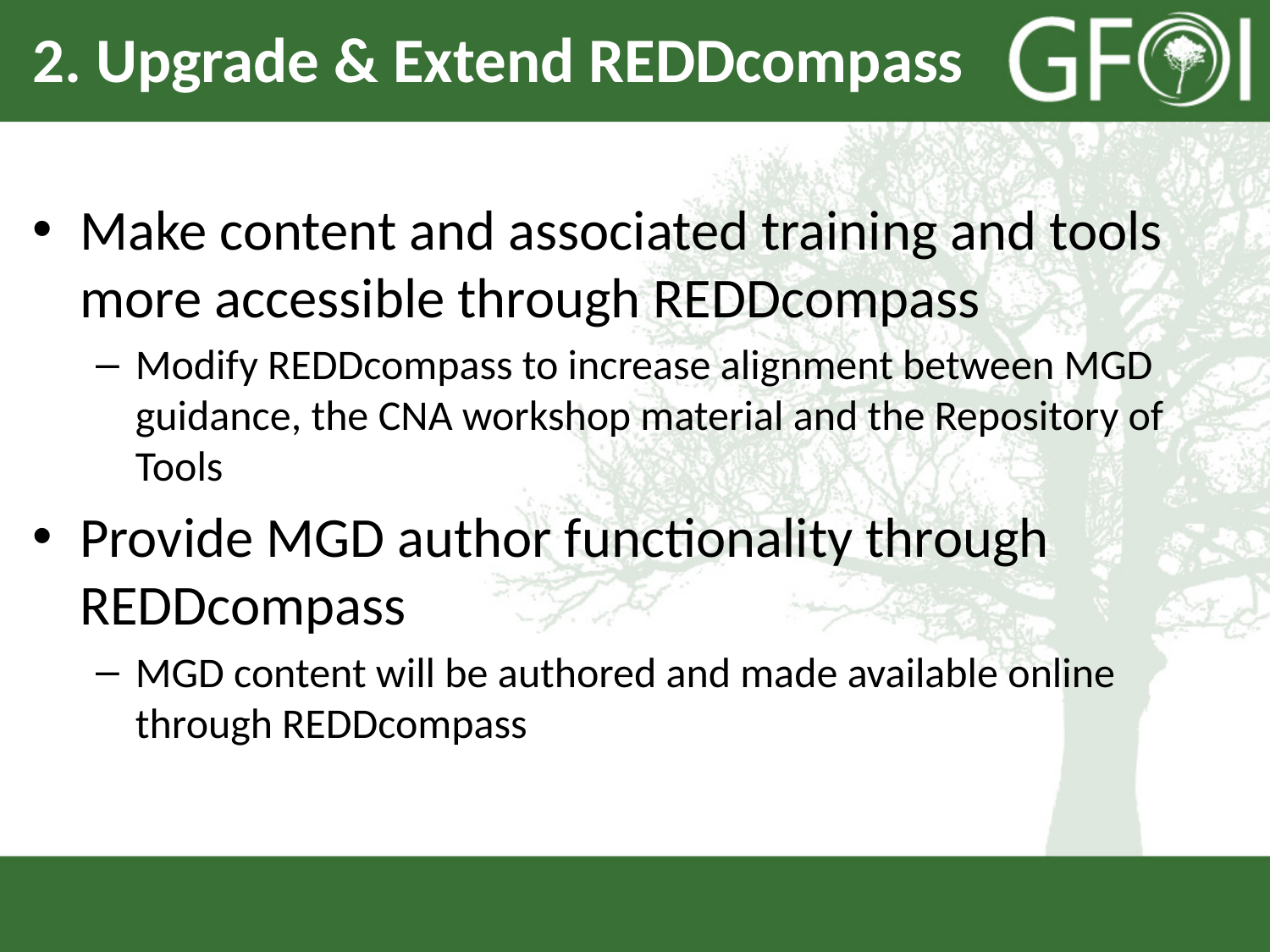

# 2. Upgrade & Extend REDDcompass
Make content and associated training and tools more accessible through REDDcompass
Modify REDDcompass to increase alignment between MGD guidance, the CNA workshop material and the Repository of Tools
Provide MGD author functionality through REDDcompass
MGD content will be authored and made available online through REDDcompass